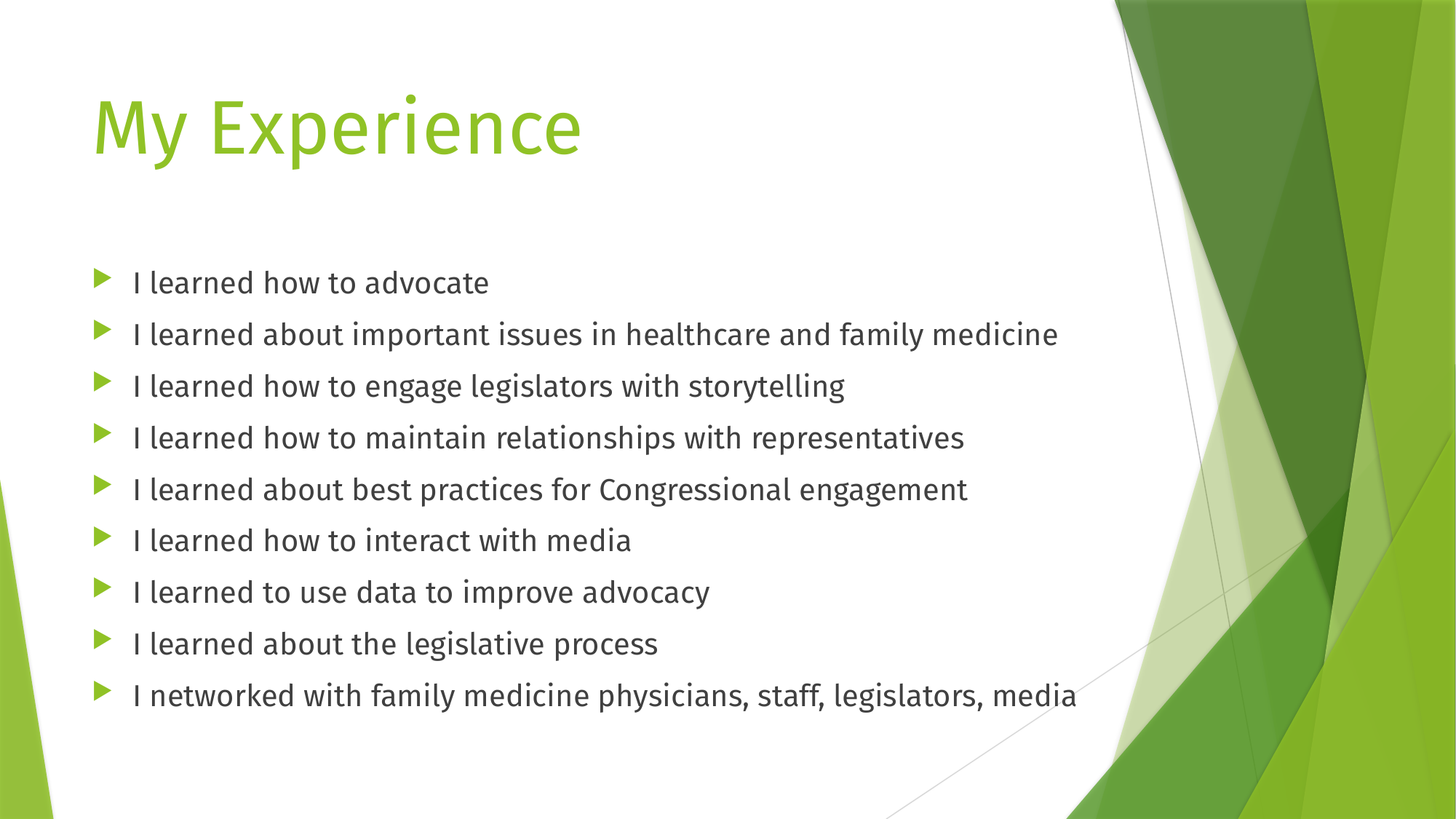

# My Experience
I learned how to advocate
I learned about important issues in healthcare and family medicine
I learned how to engage legislators with storytelling
I learned how to maintain relationships with representatives
I learned about best practices for Congressional engagement
I learned how to interact with media
I learned to use data to improve advocacy
I learned about the legislative process
I networked with family medicine physicians, staff, legislators, media